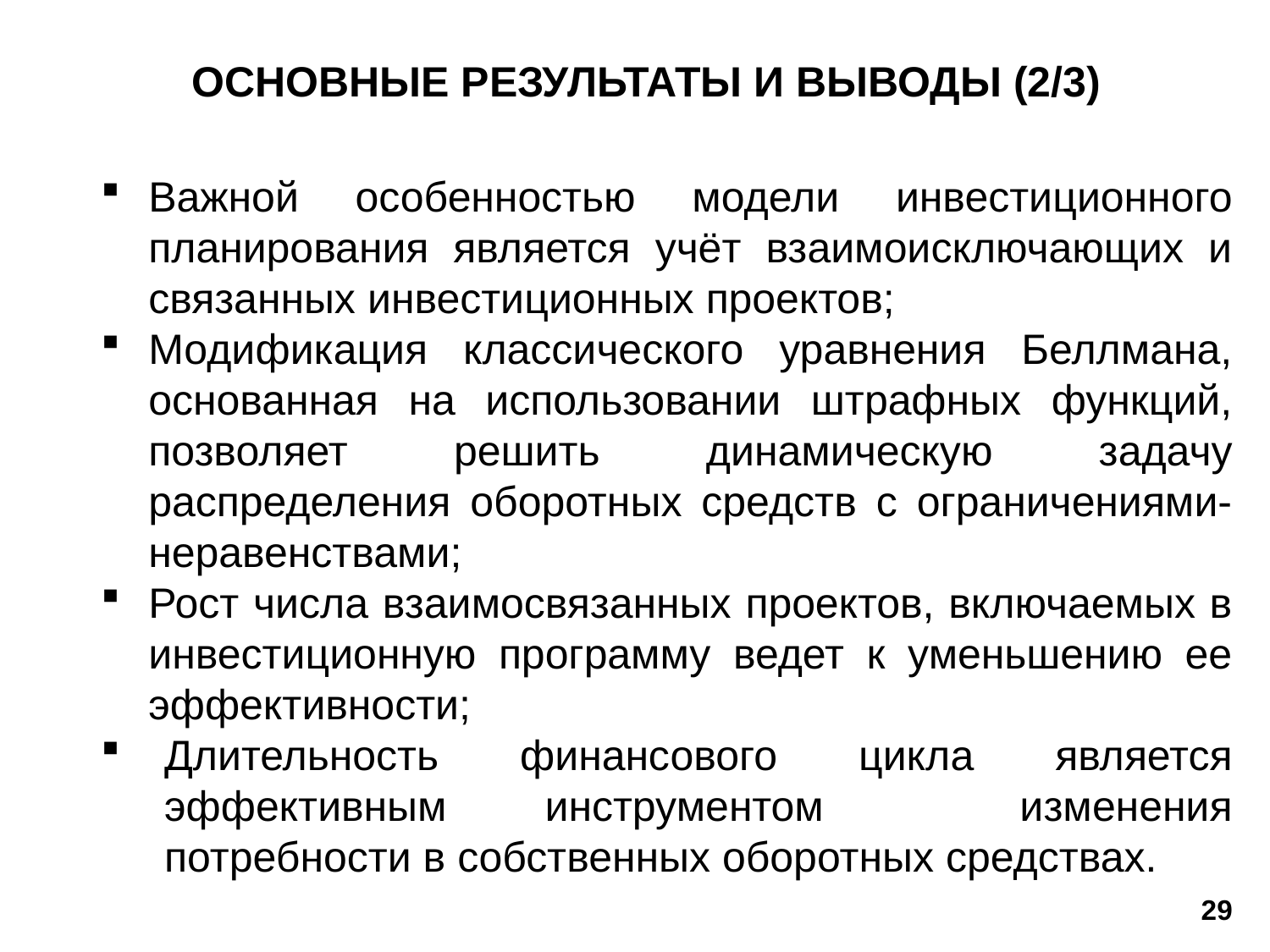

# ОСНОВНЫЕ РЕЗУЛЬТАТЫ И ВЫВОДЫ (2/3)
Важной особенностью модели инвестиционного планирования является учёт взаимоисключающих и связанных инвестиционных проектов;
Модификация классического уравнения Беллмана, основанная на использовании штрафных функций, позволяет решить динамическую задачу распределения оборотных средств с ограничениями-неравенствами;
Рост числа взаимосвязанных проектов, включаемых в инвестиционную программу ведет к уменьшению ее эффективности;
Длительность финансового цикла является эффективным инструментом  изменения потребности в собственных оборотных средствах.
29